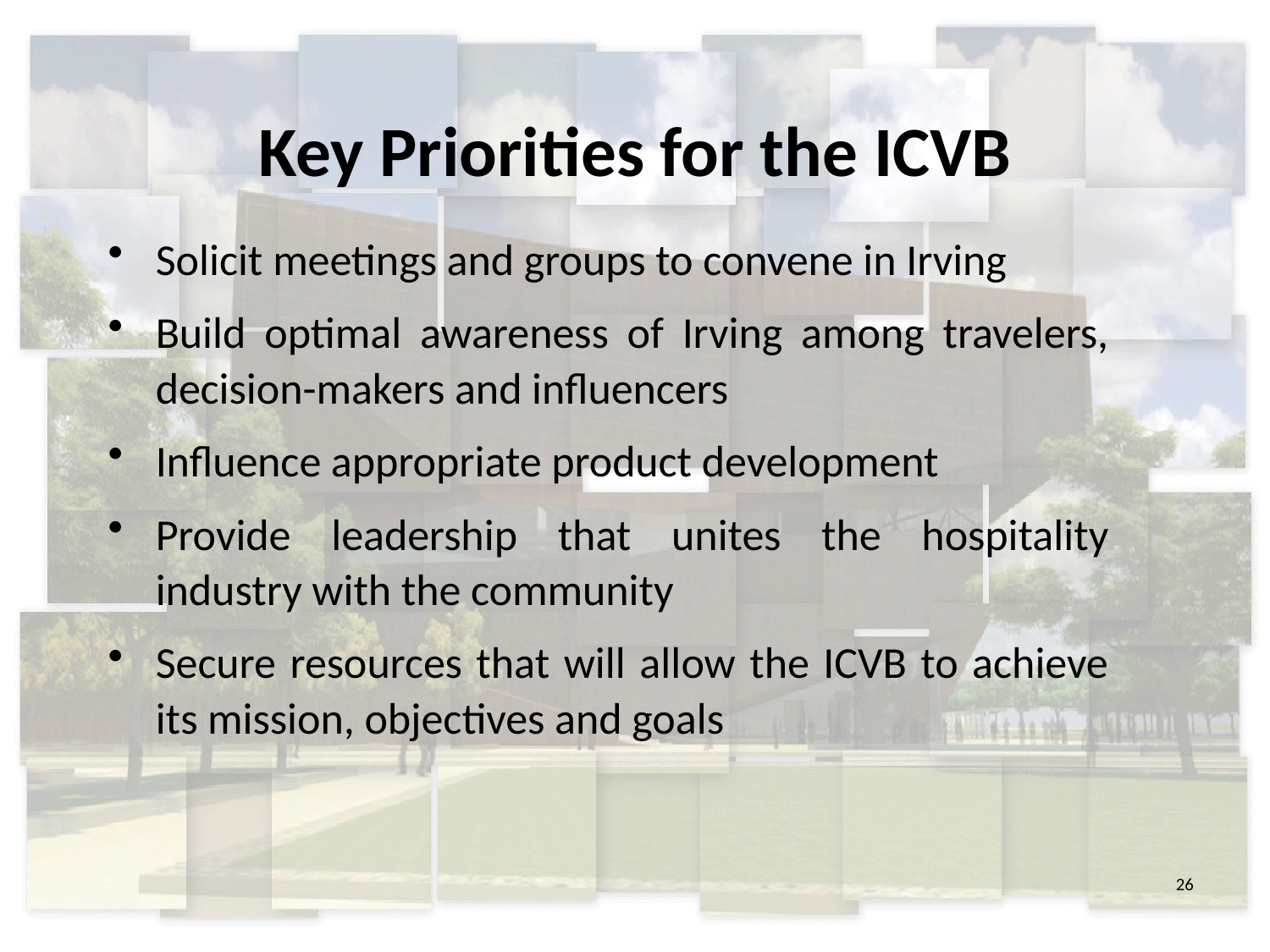

Key Priorities for the ICVB
Solicit meetings and groups to convene in Irving
Build optimal awareness of Irving among travelers, decision-makers and influencers
Influence appropriate product development
Provide leadership that unites the hospitality industry with the community
Secure resources that will allow the ICVB to achieve its mission, objectives and goals
26